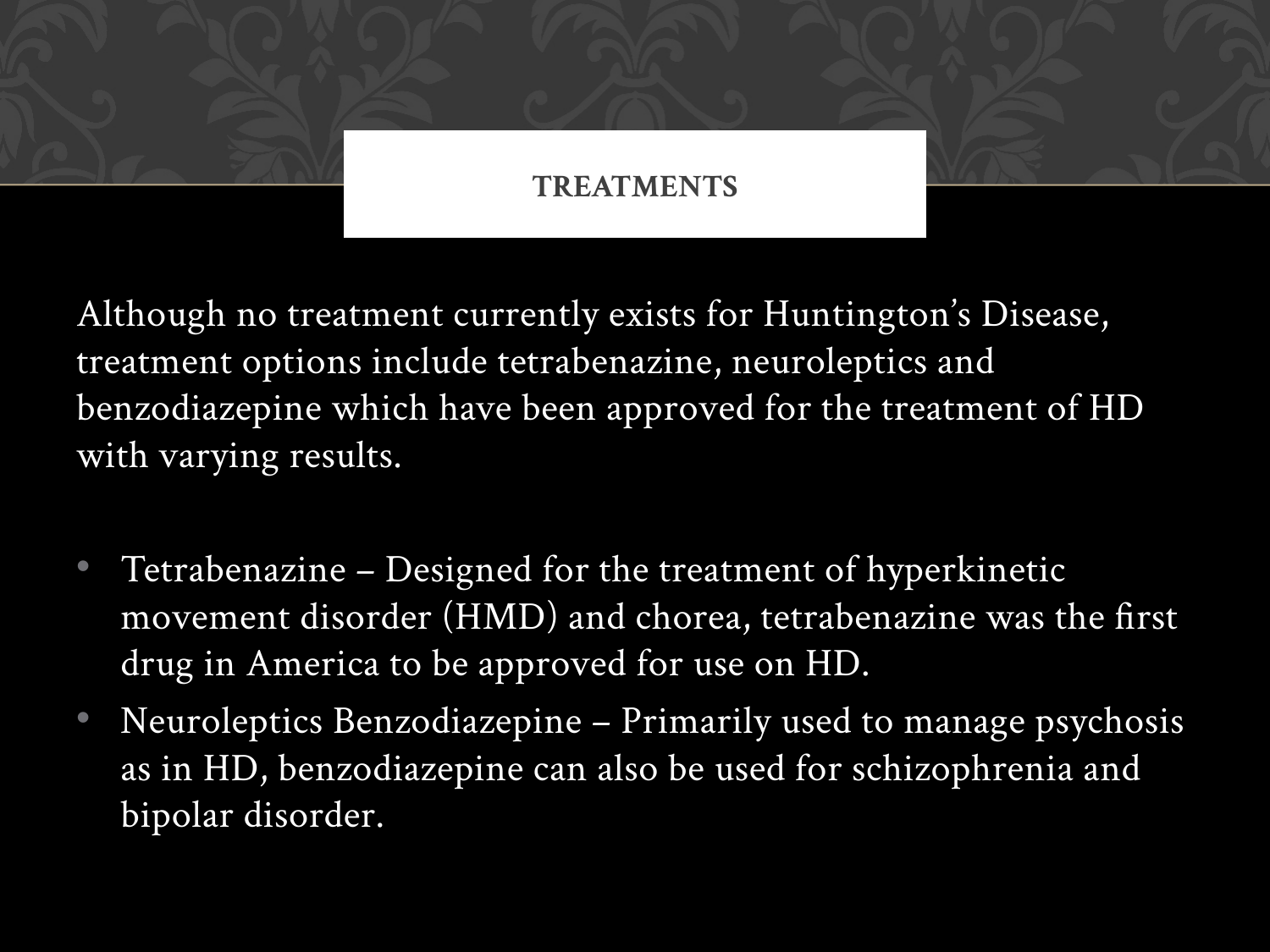

# Treatments
Although no treatment currently exists for Huntington’s Disease, treatment options include tetrabenazine, neuroleptics and benzodiazepine which have been approved for the treatment of HD with varying results.

Tetrabenazine – Designed for the treatment of hyperkinetic movement disorder (HMD) and chorea, tetrabenazine was the first drug in America to be approved for use on HD.
Neuroleptics Benzodiazepine – Primarily used to manage psychosis as in HD, benzodiazepine can also be used for schizophrenia and bipolar disorder.